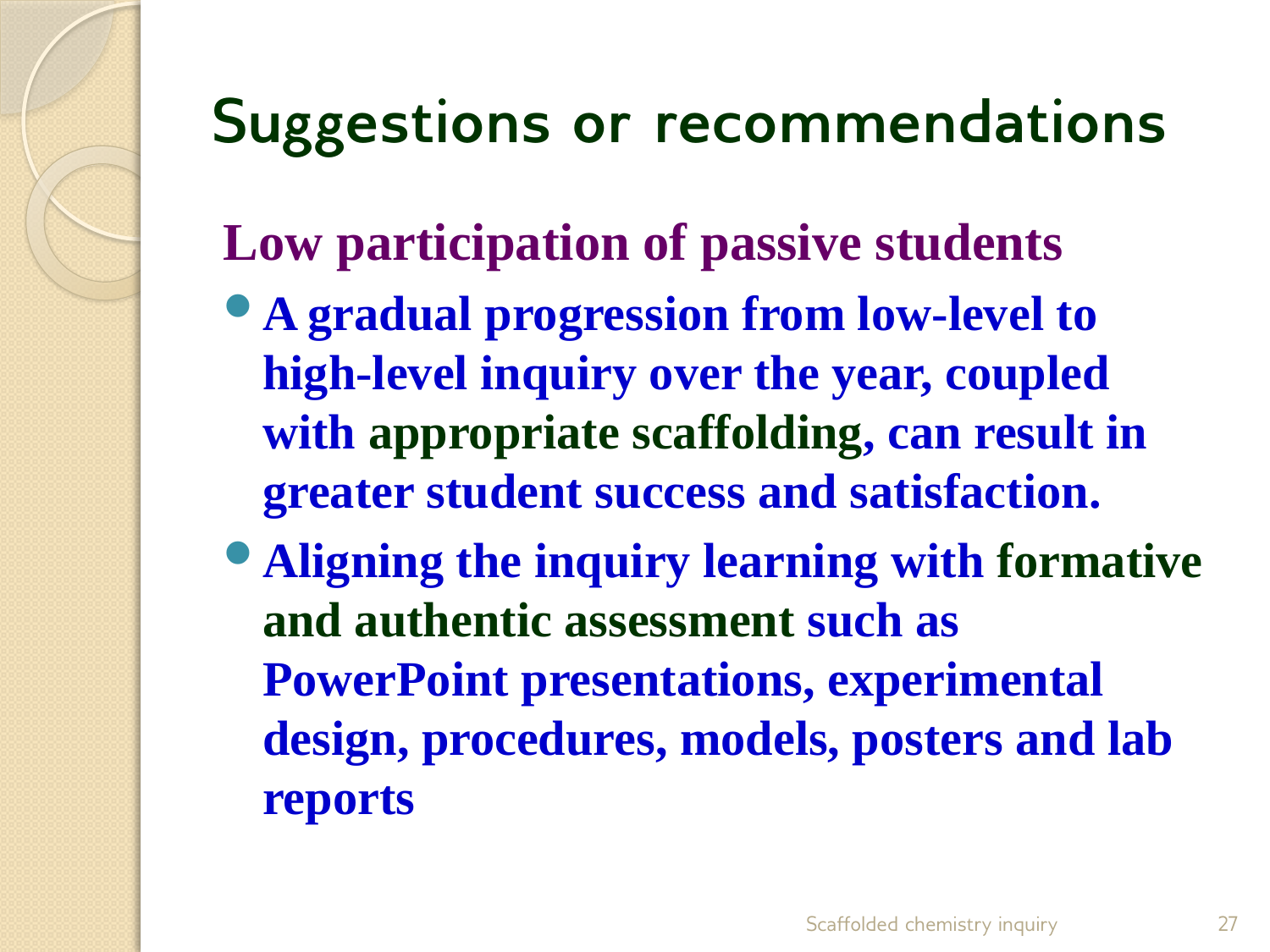

# Suggestions or recommendations
Low participation of passive students
A gradual progression from low-level to high-level inquiry over the year, coupled with appropriate scaffolding, can result in greater student success and satisfaction.
Aligning the inquiry learning with formative and authentic assessment such as PowerPoint presentations, experimental design, procedures, models, posters and lab reports
Scaffolded chemistry inquiry
27